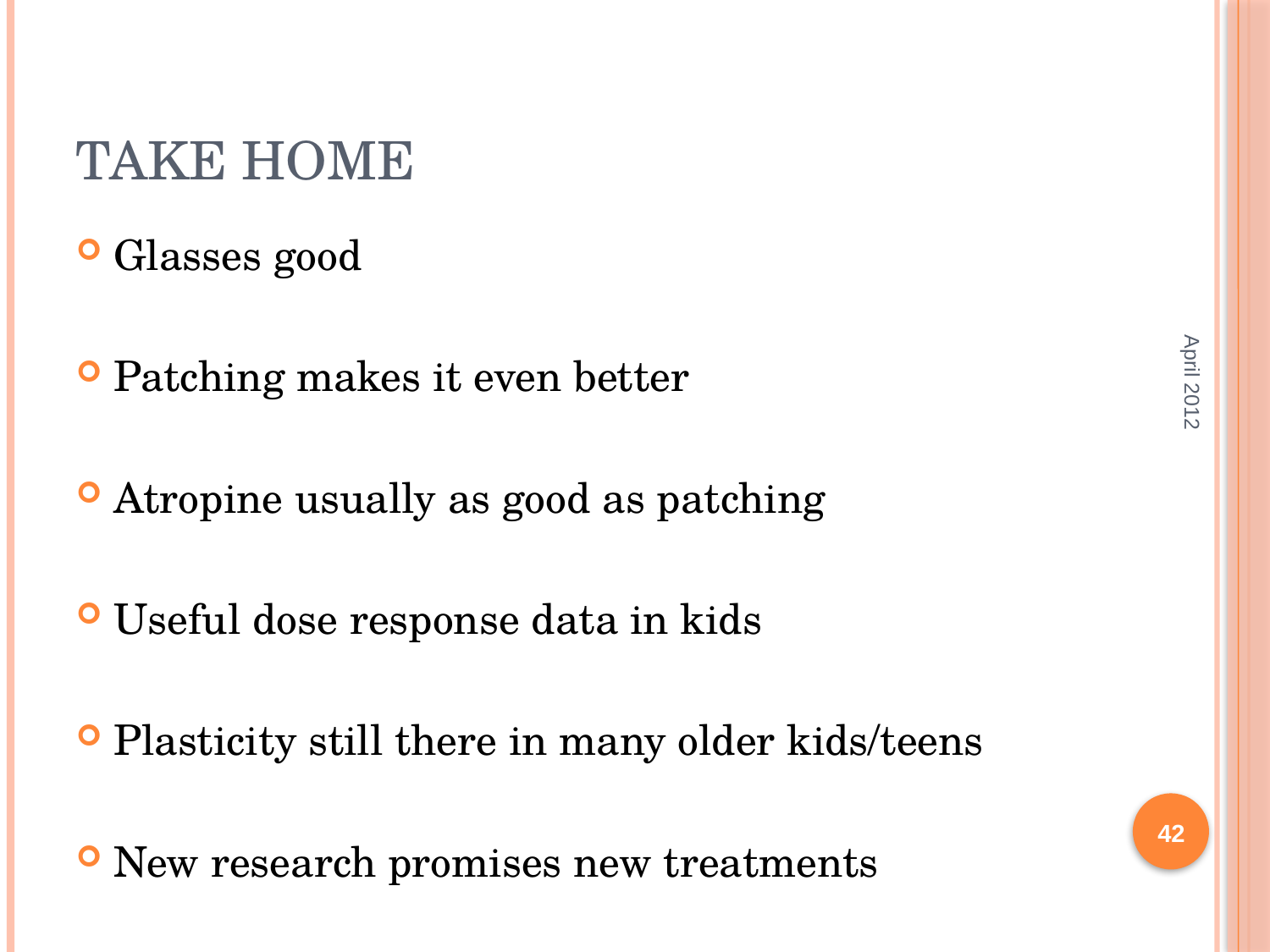

# Take Home
Glasses good

Patching makes it even better

Atropine usually as good as patching

Useful dose response data in kids

Plasticity still there in many older kids/teens

New research promises new treatments
April 2012
42